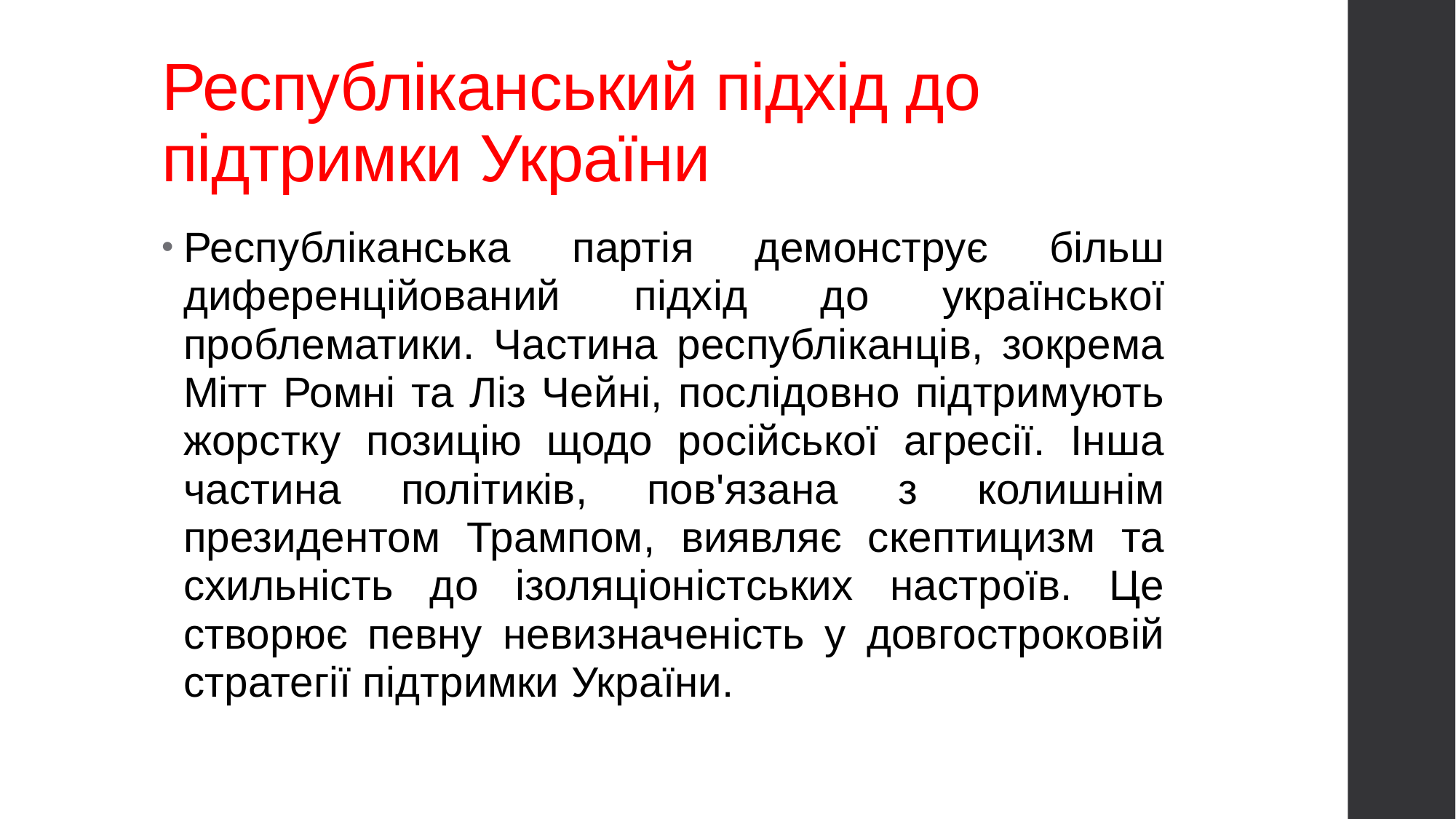

# Республіканський підхід до підтримки України
Республіканська партія демонструє більш диференційований підхід до української проблематики. Частина республіканців, зокрема Мітт Ромні та Ліз Чейні, послідовно підтримують жорстку позицію щодо російської агресії. Інша частина політиків, пов'язана з колишнім президентом Трампом, виявляє скептицизм та схильність до ізоляціоністських настроїв. Це створює певну невизначеність у довгостроковій стратегії підтримки України.